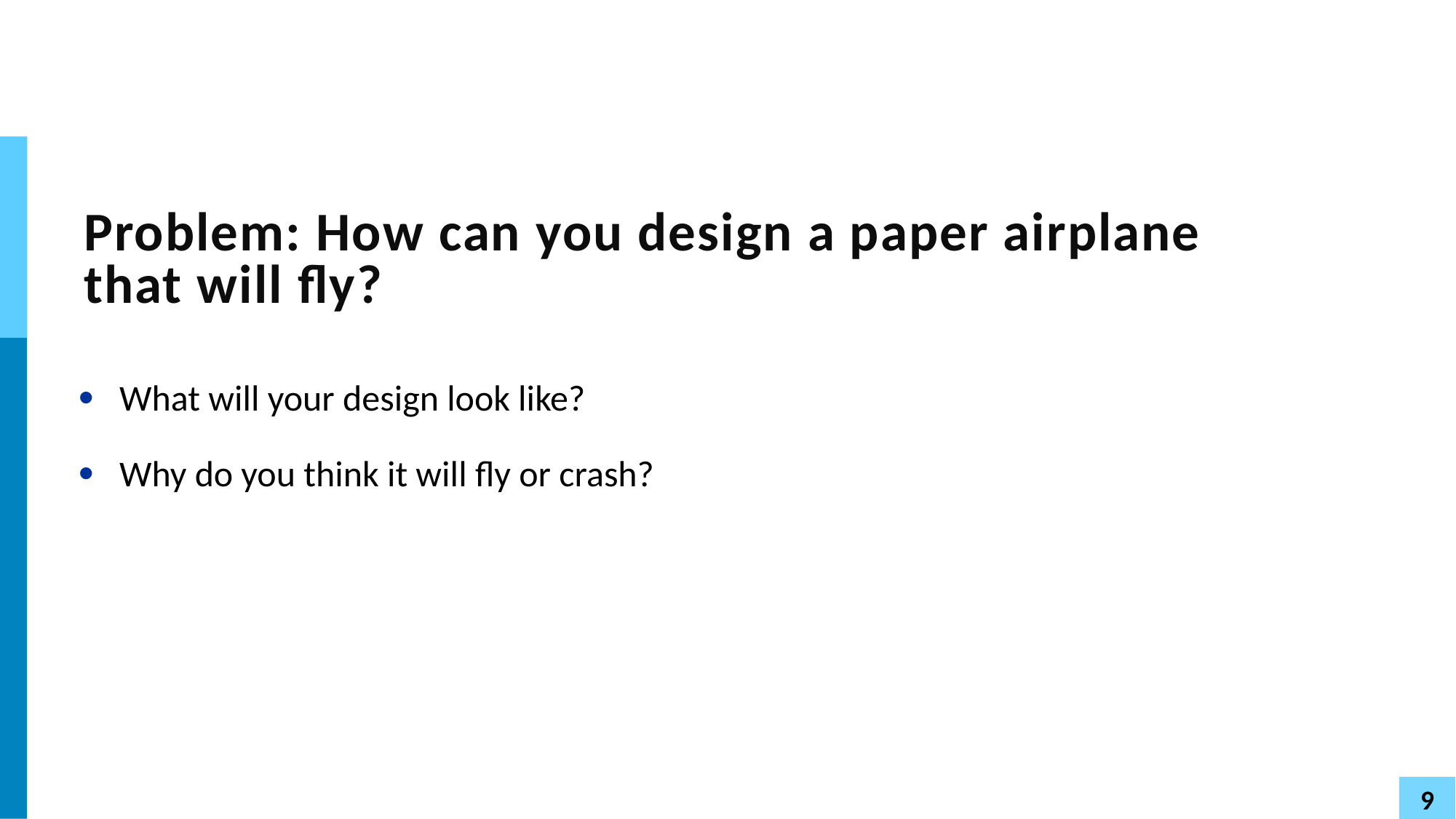

# Problem: How can you design a paper airplane that will fly?
What will your design look like?
Why do you think it will fly or crash?